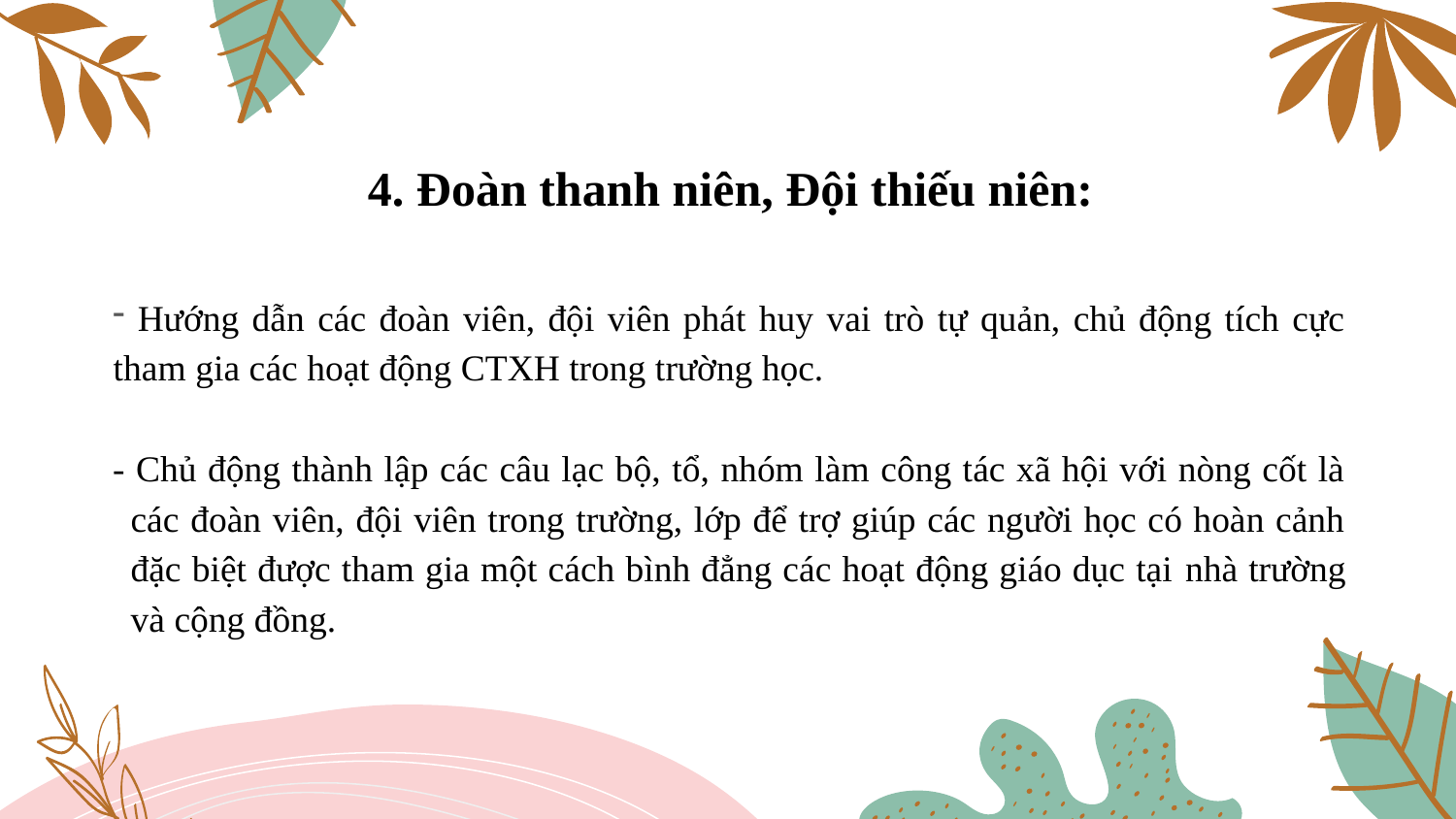

# 4. Đoàn thanh niên, Đội thiếu niên:
 Hướng dẫn các đoàn viên, đội viên phát huy vai trò tự quản, chủ động tích cực tham gia các hoạt động CTXH trong trường học.

- Chủ động thành lập các câu lạc bộ, tổ, nhóm làm công tác xã hội với nòng cốt là các đoàn viên, đội viên trong trường, lớp để trợ giúp các người học có hoàn cảnh đặc biệt được tham gia một cách bình đẳng các hoạt động giáo dục tại nhà trường và cộng đồng.